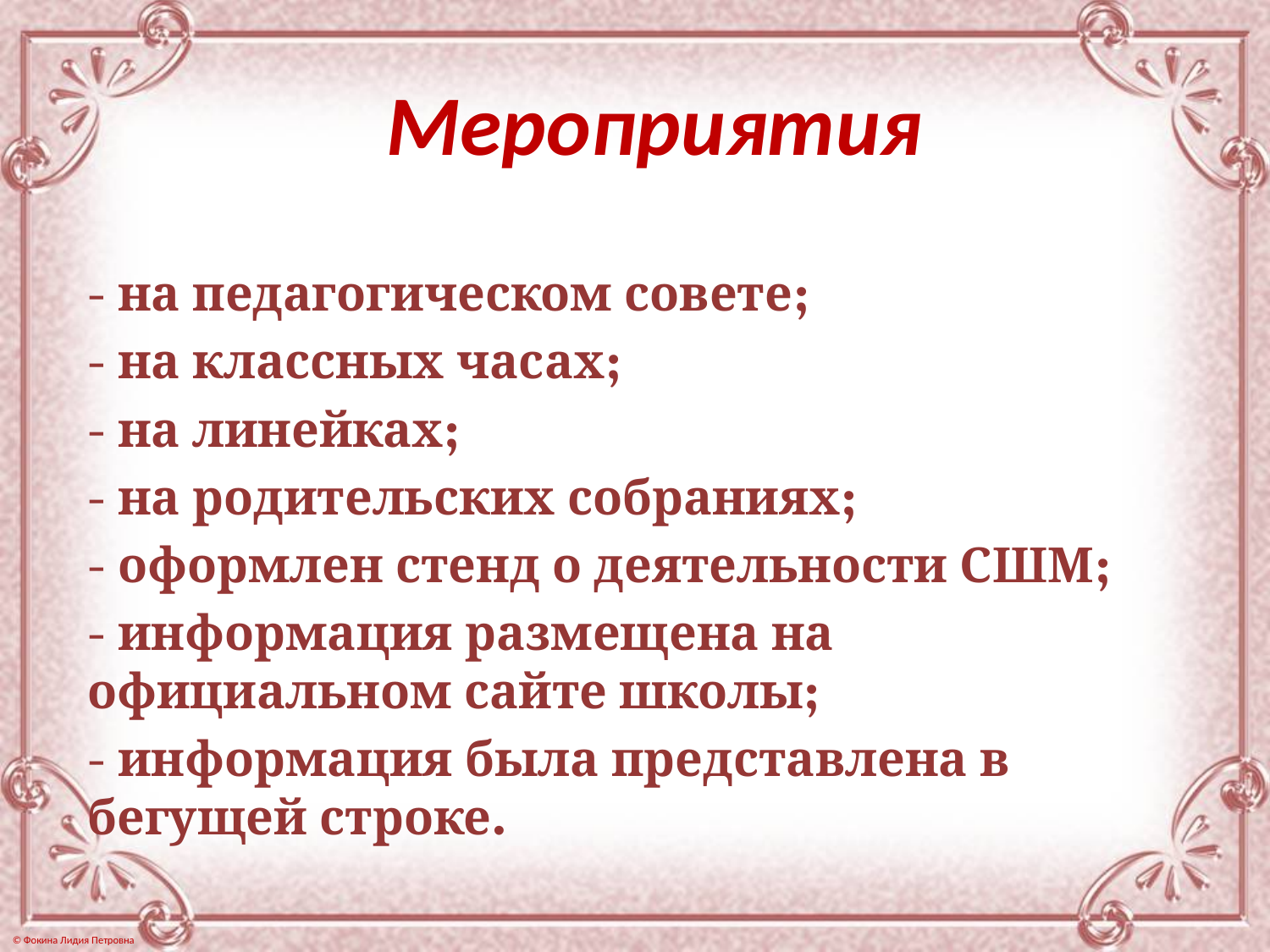

# Мероприятия
- на педагогическом совете;
- на классных часах;
- на линейках;
- на родительских собраниях;
- оформлен стенд о деятельности СШМ;
- информация размещена на официальном сайте школы;
- информация была представлена в бегущей строке.